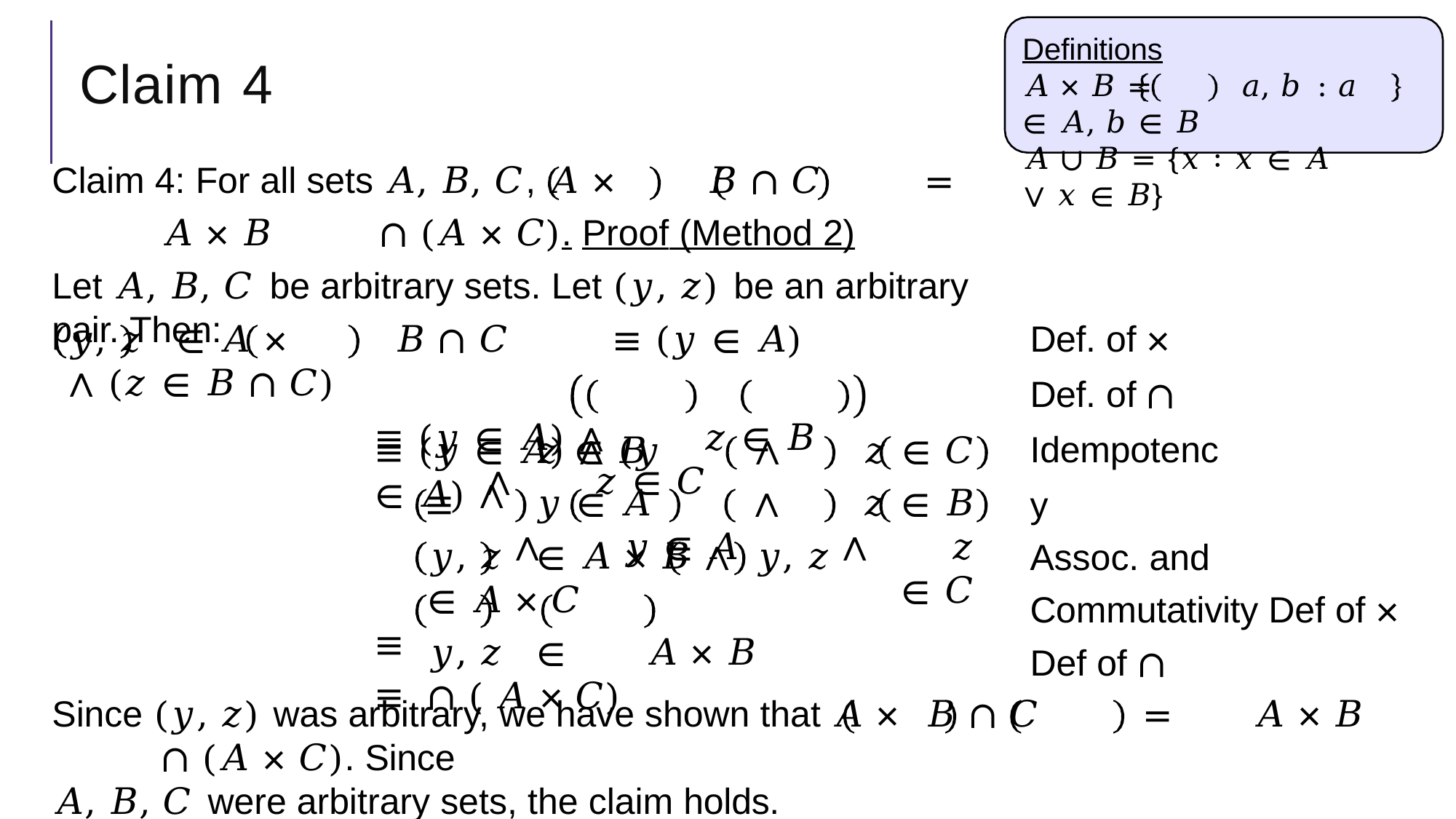

Definitions
𝐴 × 𝐵 =	𝑎, 𝑏 : 𝑎 ∈ 𝐴, 𝑏 ∈ 𝐵
𝐴 ∪ 𝐵 = {𝑥 ∶ 𝑥 ∈ 𝐴 ∨ 𝑥 ∈ 𝐵}
# Claim 4
Claim 4: For all sets 𝐴, 𝐵, 𝐶, 𝐴 ×	𝐵 ∩ 𝐶	=	𝐴 × 𝐵	∩ (𝐴 × 𝐶). Proof (Method 2)
Let 𝐴, 𝐵, 𝐶 be arbitrary sets. Let (𝑦, 𝑧) be an arbitrary pair. Then:

𝑦, 𝑧	∈ 𝐴 ×	𝐵 ∩ 𝐶	≡ (𝑦 ∈ 𝐴) ∧ (𝑧 ∈ 𝐵 ∩ 𝐶)
≡ (𝑦 ∈ 𝐴) ∧	𝑧 ∈ 𝐵	∧	𝑧 ∈ 𝐶
Def. of × Def. of ∩ Idempotency
Assoc. and Commutativity Def of ×
Def of ∩

𝑧 ∈ 𝐵	∧	𝑧 ∈ 𝐶
≡	𝑦 ∈ 𝐴	∧	𝑧 ∈ 𝐵	∧	𝑦 ∈ 𝐴	∧	𝑧 ∈ 𝐶
≡
≡
≡ (𝑦 ∈ 𝐴) ∧ (𝑦 ∈ 𝐴) ∧

𝑦, 𝑧	∈ 𝐴 × 𝐵 ∧	𝑦, 𝑧	∈ 𝐴 × 𝐶
𝑦, 𝑧	∈	𝐴 × 𝐵	∩ ( 𝐴 × 𝐶)

Since (𝑦, 𝑧) was arbitrary, we have shown that 𝐴 ×	𝐵 ∩ 𝐶	=	𝐴 × 𝐵	∩ (𝐴 × 𝐶). Since
𝐴, 𝐵, 𝐶 were arbitrary sets, the claim holds.